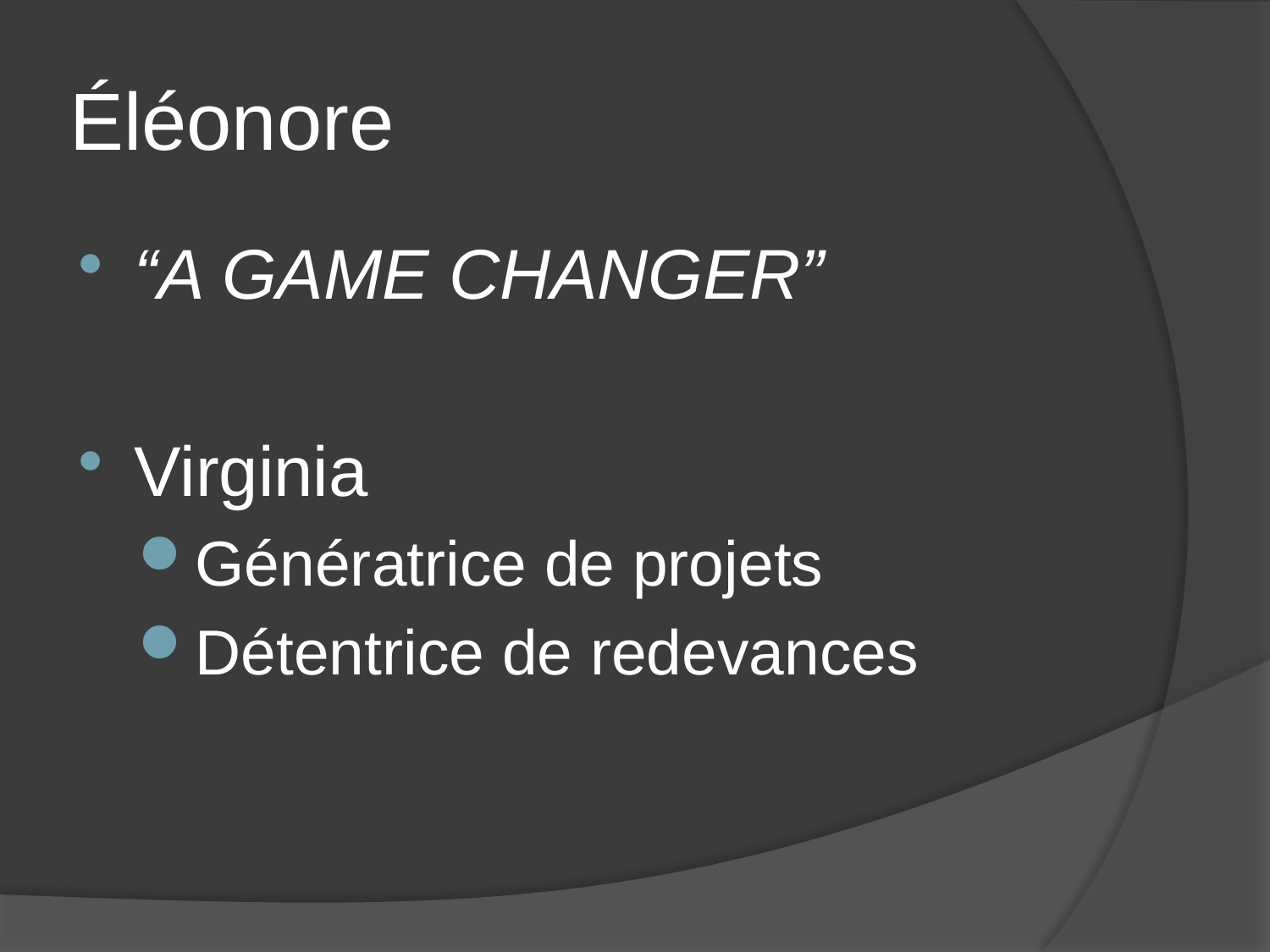

# Éléonore
“A GAME CHANGER”

Virginia
Génératrice de projets
Détentrice de redevances